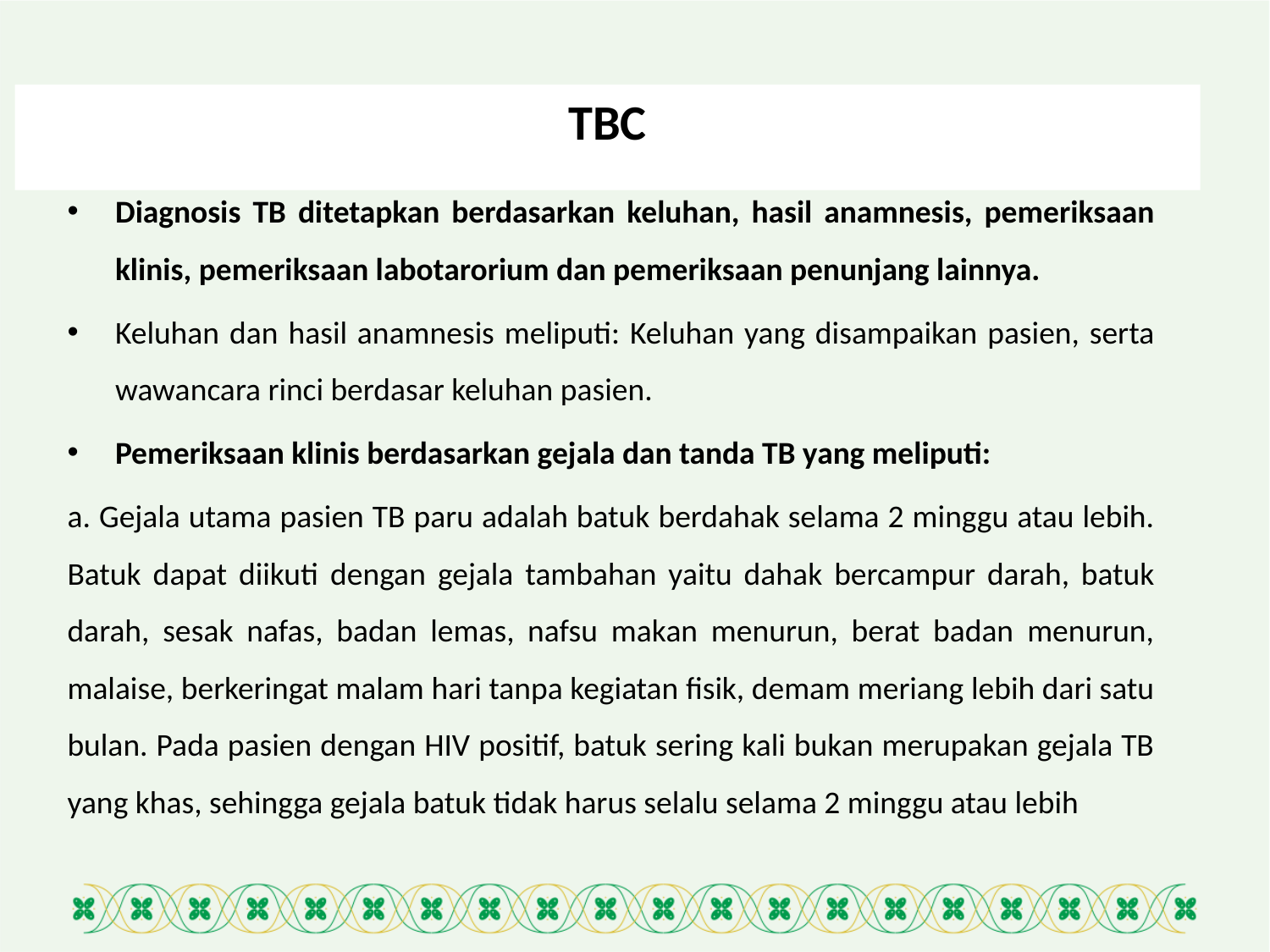

47
# TBC
Diagnosis TB ditetapkan berdasarkan keluhan, hasil anamnesis, pemeriksaan klinis, pemeriksaan labotarorium dan pemeriksaan penunjang lainnya.
Keluhan dan hasil anamnesis meliputi: Keluhan yang disampaikan pasien, serta wawancara rinci berdasar keluhan pasien.
Pemeriksaan klinis berdasarkan gejala dan tanda TB yang meliputi:
a. Gejala utama pasien TB paru adalah batuk berdahak selama 2 minggu atau lebih. Batuk dapat diikuti dengan gejala tambahan yaitu dahak bercampur darah, batuk darah, sesak nafas, badan lemas, nafsu makan menurun, berat badan menurun, malaise, berkeringat malam hari tanpa kegiatan fisik, demam meriang lebih dari satu bulan. Pada pasien dengan HIV positif, batuk sering kali bukan merupakan gejala TB yang khas, sehingga gejala batuk tidak harus selalu selama 2 minggu atau lebih